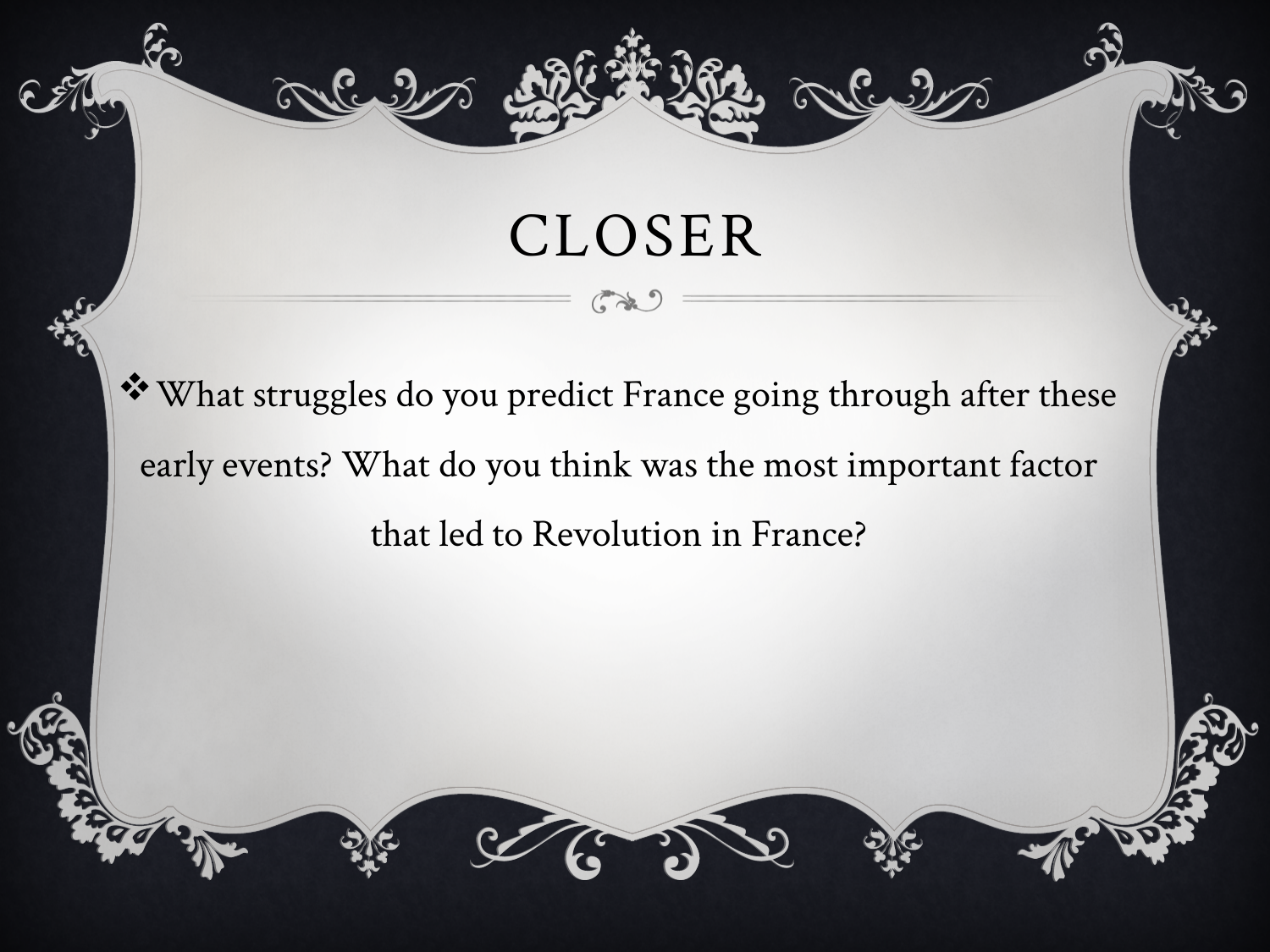

# Closer
What struggles do you predict France going through after these early events? What do you think was the most important factor that led to Revolution in France?